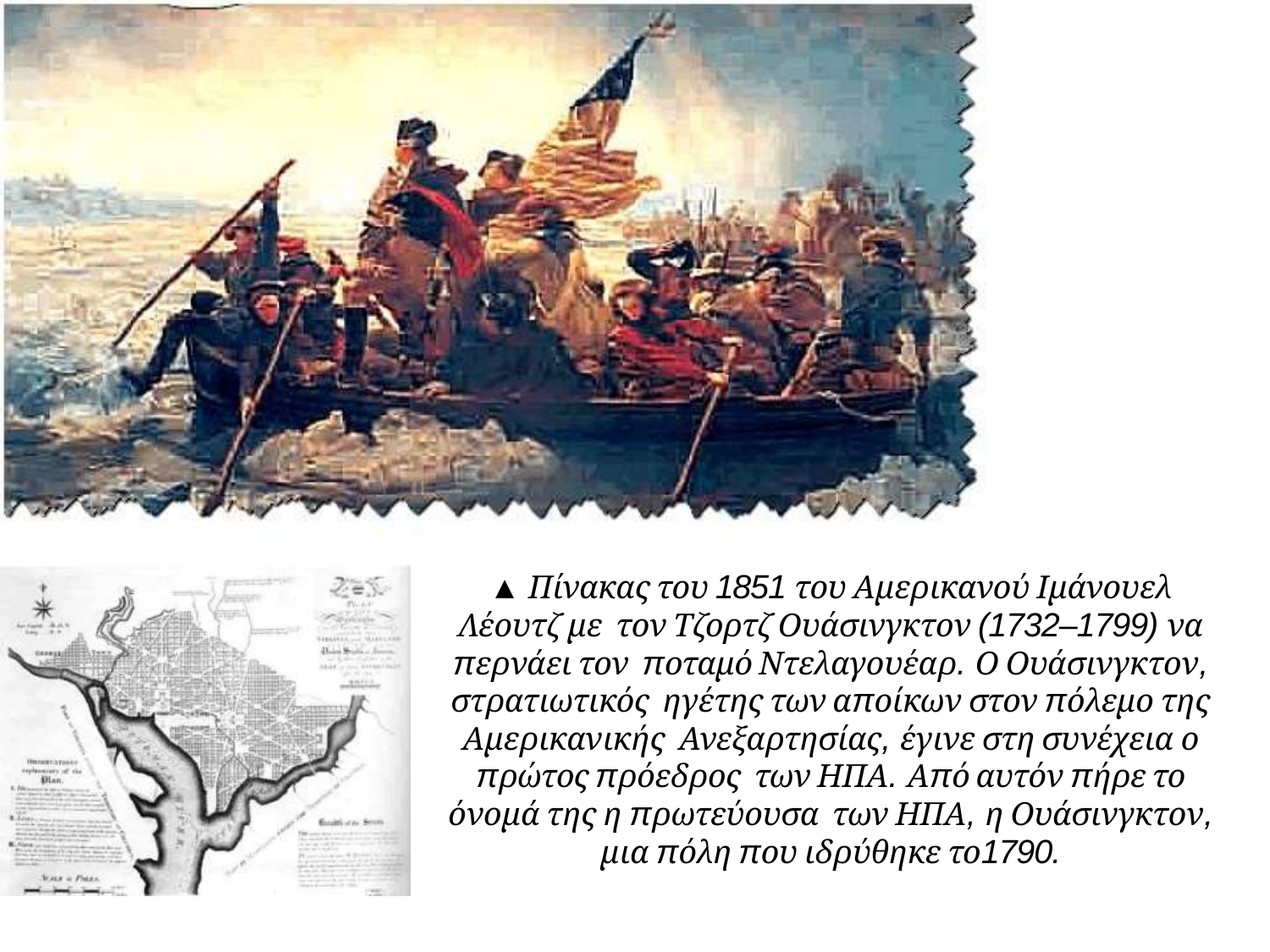

▲ Πίνακας του 1851 του Αμερικανού Ιμάνουελ Λέουτζ με  τον Τζορτζ Ουάσινγκτον (1732–1799) να περνάει τον  ποταμό Ντελαγουέαρ. Ο Ουάσινγκτον, στρατιωτικός  ηγέτης των αποίκων στον πόλεμο της Αμερικανικής  Ανεξαρτησίας, έγινε στη συνέχεια ο πρώτος πρόεδρος  των ΗΠΑ. Από αυτόν πήρε το όνομά της η πρωτεύουσα  των ΗΠΑ, η Ουάσινγκτον, μια πόλη που ιδρύθηκε το1790.